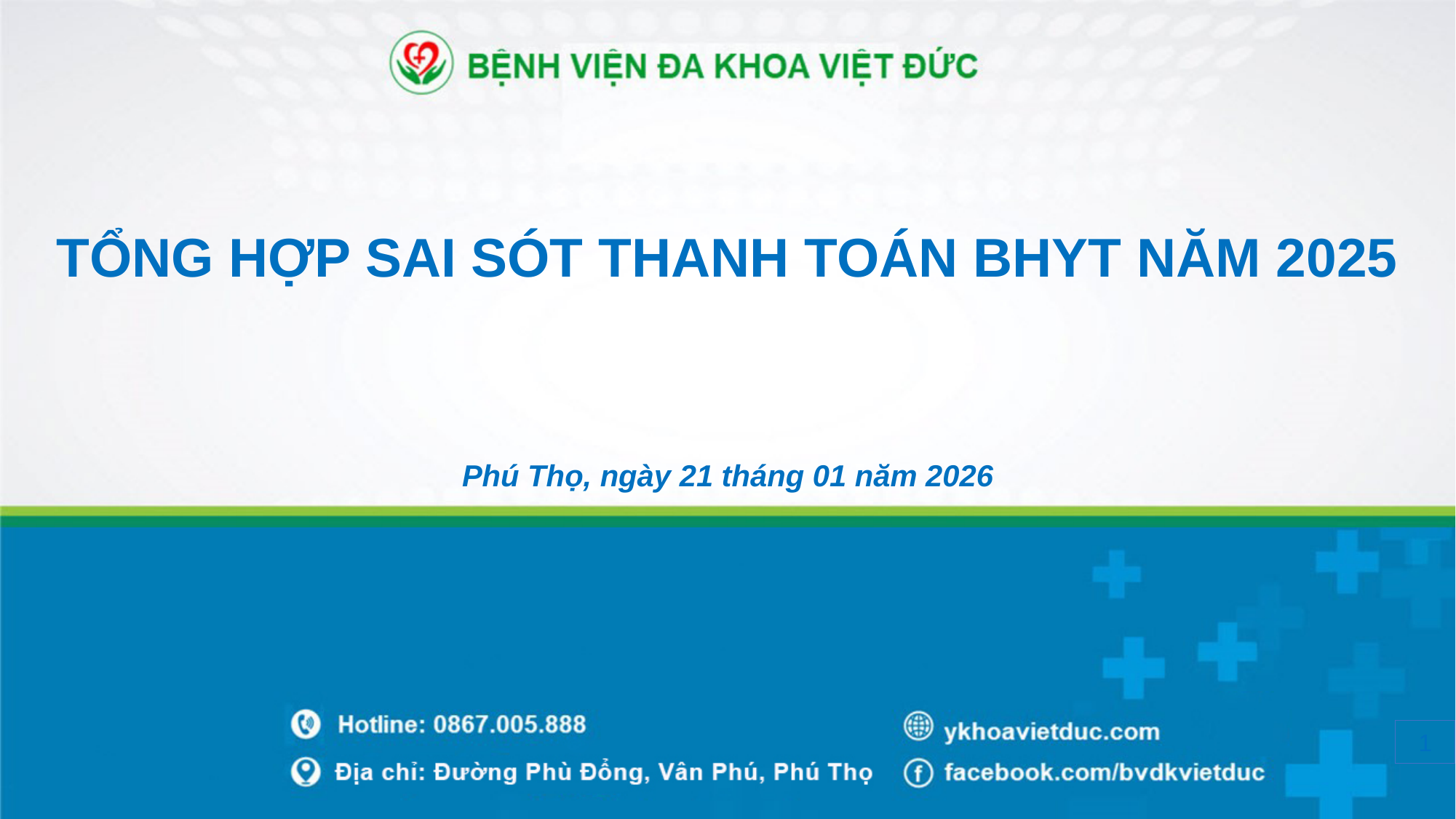

TỔNG HỢP SAI SÓT THANH TOÁN BHYT NĂM 2025
Phú Thọ, ngày 21 tháng 01 năm 2026
1